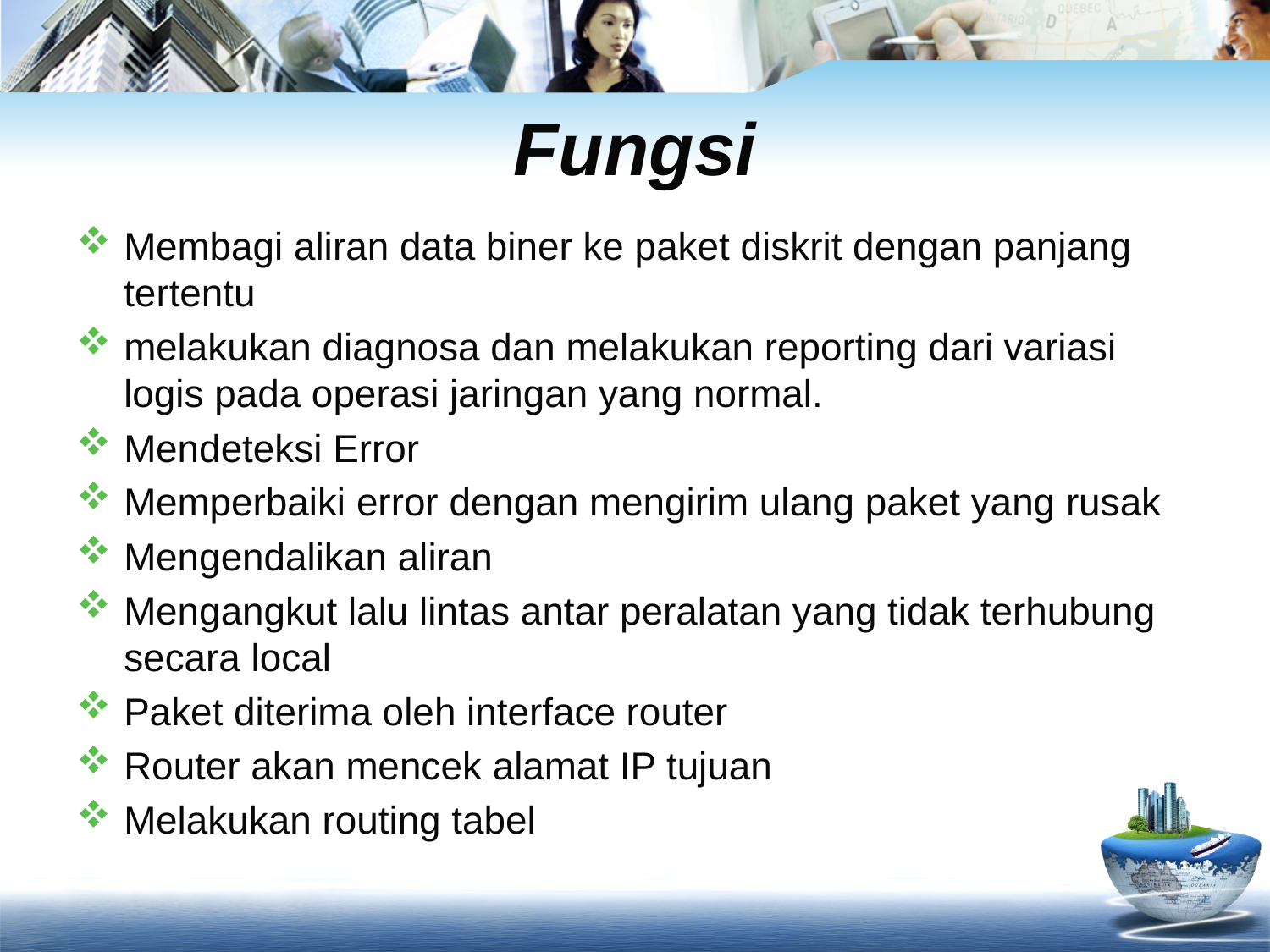

# Fungsi
Membagi aliran data biner ke paket diskrit dengan panjang tertentu
melakukan diagnosa dan melakukan reporting dari variasi logis pada operasi jaringan yang normal.
Mendeteksi Error
Memperbaiki error dengan mengirim ulang paket yang rusak
Mengendalikan aliran
Mengangkut lalu lintas antar peralatan yang tidak terhubung secara local
Paket diterima oleh interface router
Router akan mencek alamat IP tujuan
Melakukan routing tabel